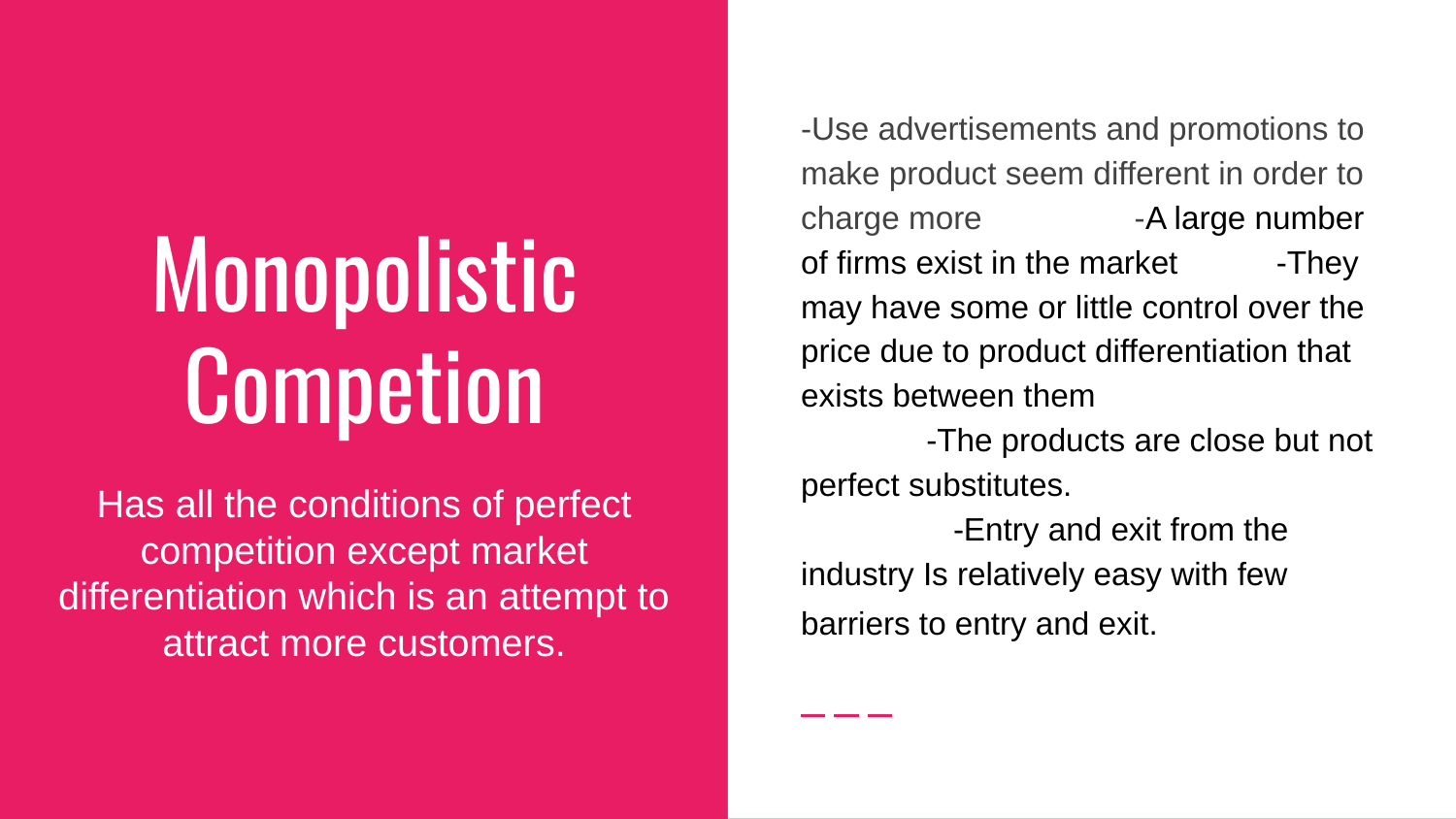

-Use advertisements and promotions to make product seem different in order to charge more                 -A large number of firms exist in the market           -They may have some or little control over the price due to product differentiation that exists between them                                              -The products are close but not perfect substitutes.                                                    -Entry and exit from the industry Is relatively easy with few barriers to entry and exit.
# Monopolistic Competion
Has all the conditions of perfect competition except market differentiation which is an attempt to attract more customers.